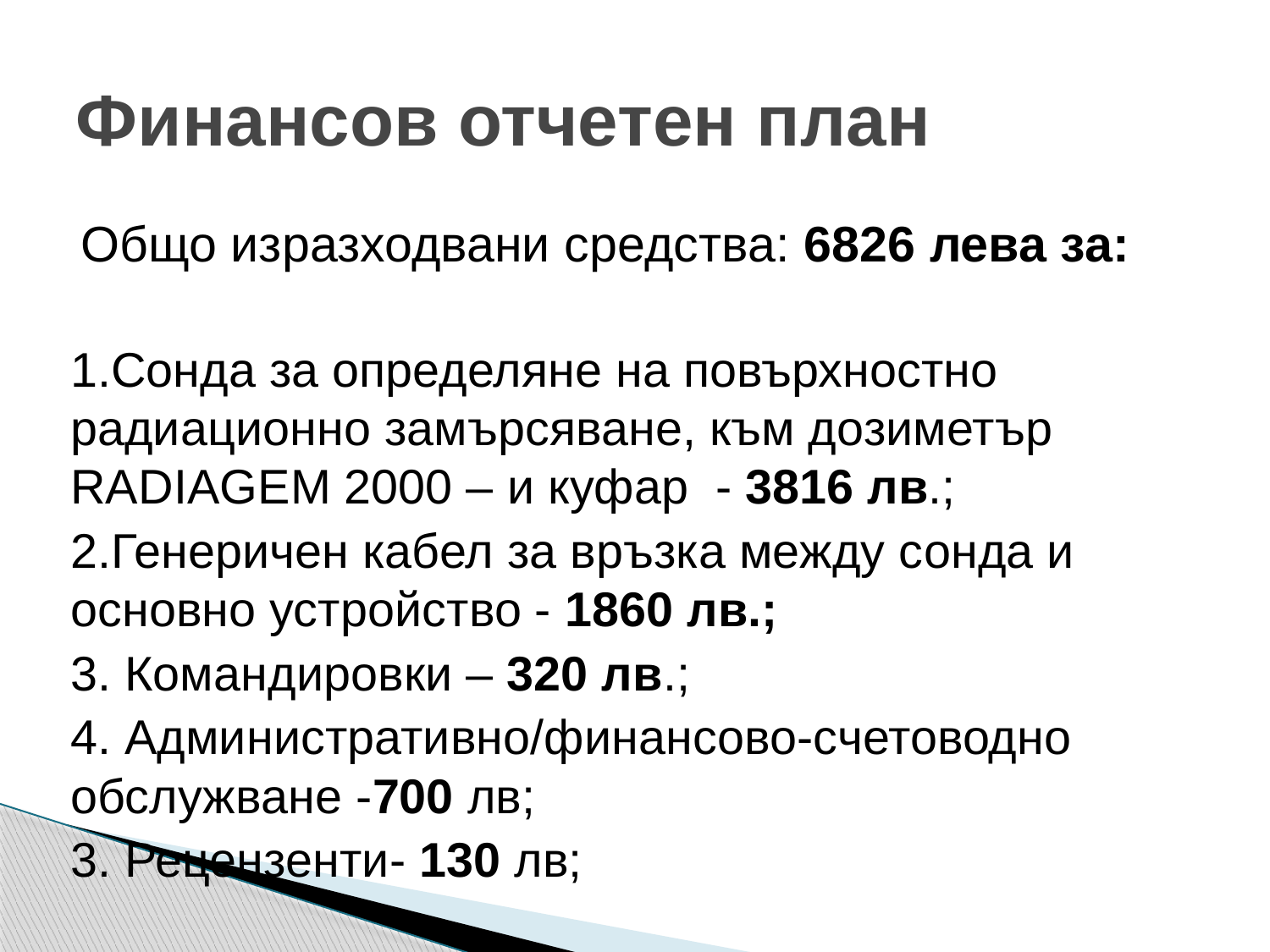

# Финансов отчетен план
 Общо изразходвани средства: 6826 лева за:

1.Сонда за определяне на повърхностно радиационно замърсяване, към дозиметър RADIAGEM 2000 – и куфар  - 3816 лв.;
2.Генеричен кабел за връзка между сонда и основно устройство - 1860 лв.;
3. Командировки – 320 лв.;
4. Административно/финансово-счетоводно обслужване -700 лв;
3. Рецензенти- 130 лв;